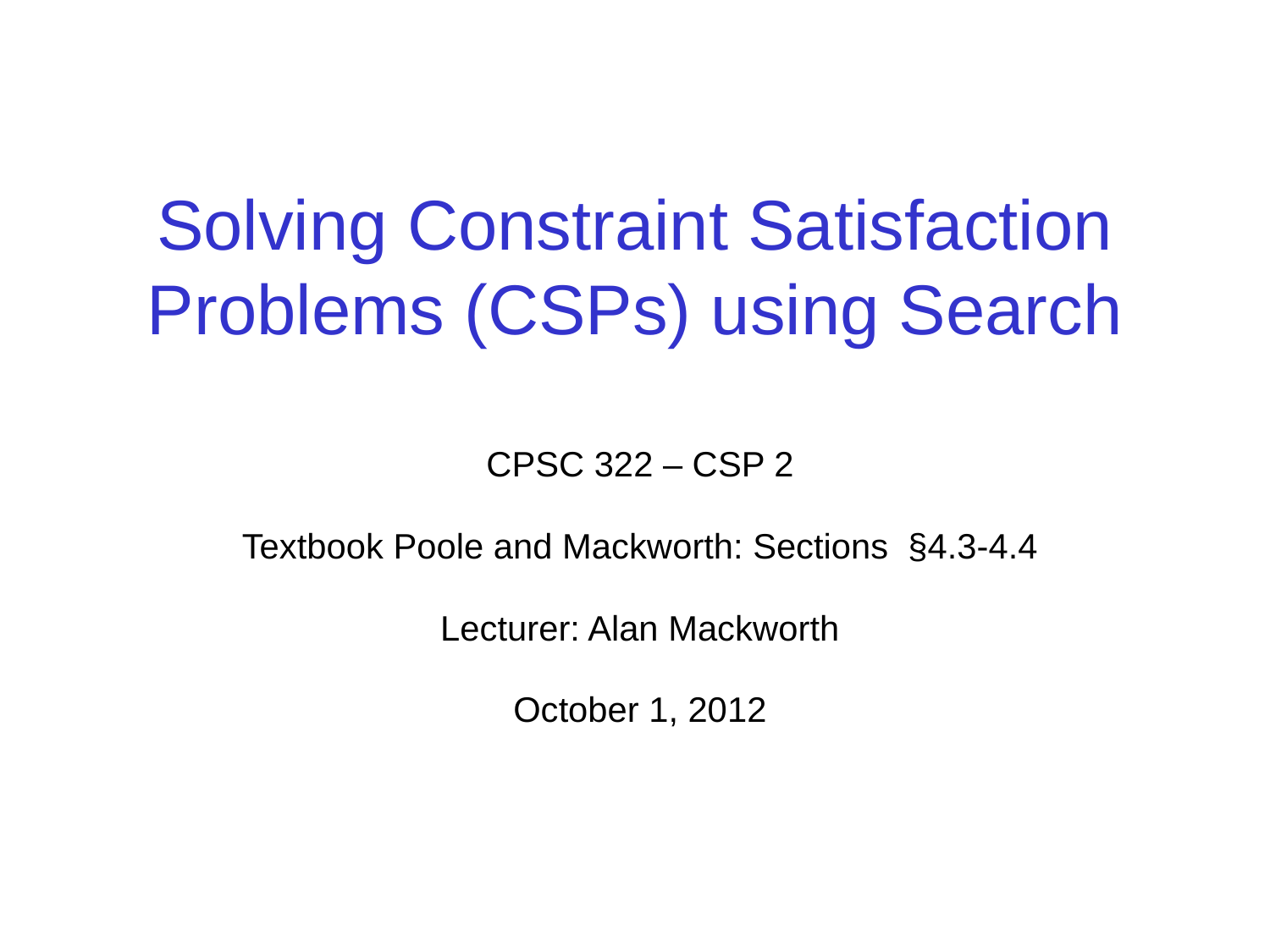

Solving Constraint Satisfaction Problems (CSPs) using Search
CPSC 322 – CSP 2

Textbook Poole and Mackworth: Sections  §4.3-4.4

Lecturer: Alan Mackworth

October 1, 2012